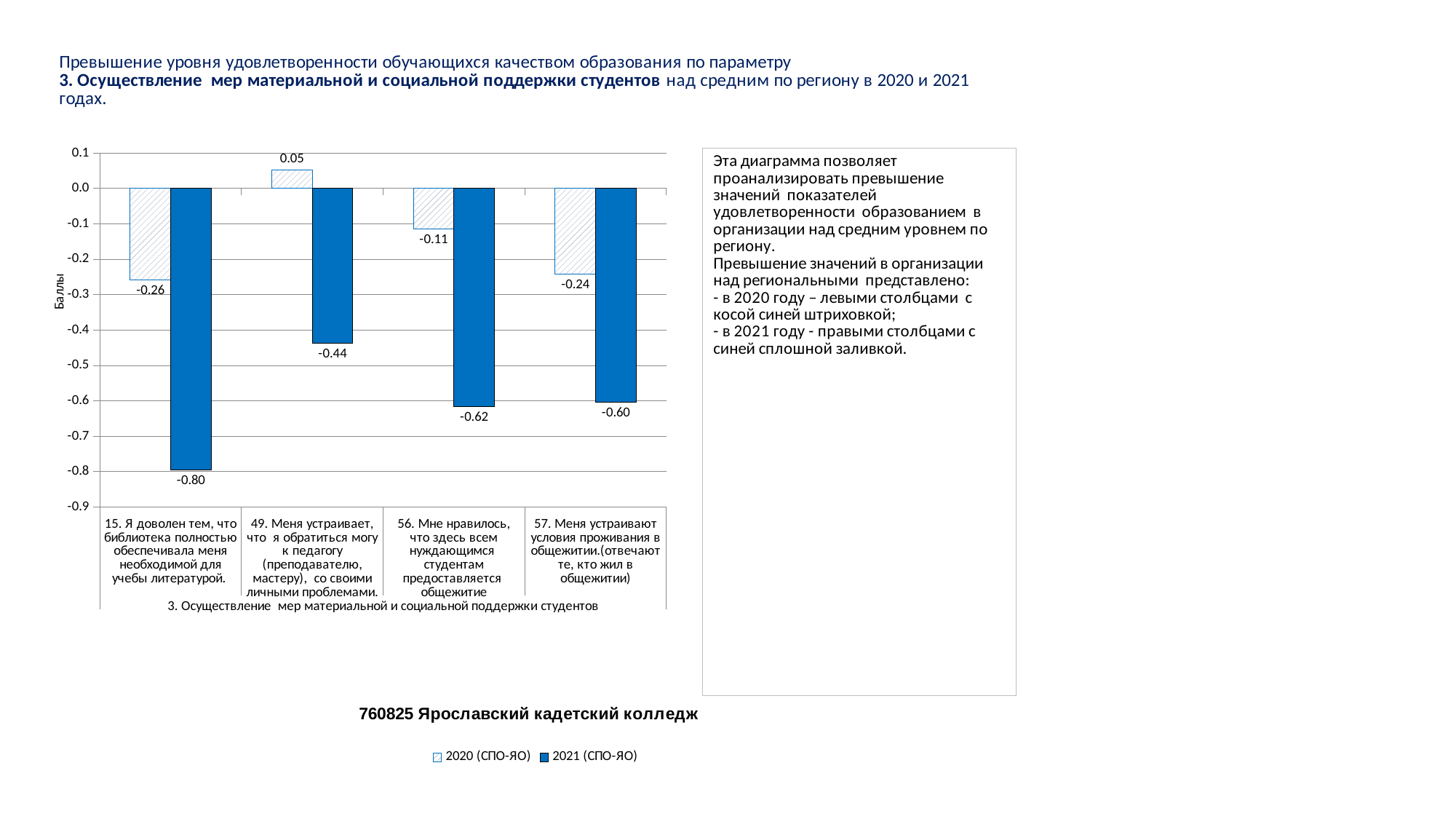

### Chart

| Category | 2020 (СПО-ЯО) | 2021 (СПО-ЯО) |
|---|---|---|
| 15. Я доволен тем, что библиотека полностью обеспечивала меня необходимой для учебы литературой.  | -0.258191349934469 | -0.7953169887185454 |
| 49. Меня устраивает, что  я обратиться могу к педагогу (преподавателю, мастеру),  со своими личными проблемами. | 0.05131061598951536 | -0.43623953155991213 |
| 56. Мне нравилось, что здесь всем нуждающимся  студентам предоставляется  общежитие | -0.1135976408912196 | -0.6155910737428574 |
| 57. Меня устраивают условия проживания в общежитии.(отвечают те, кто жил в общежитии) | -0.24134993446920072 | -0.6045953034197487 |